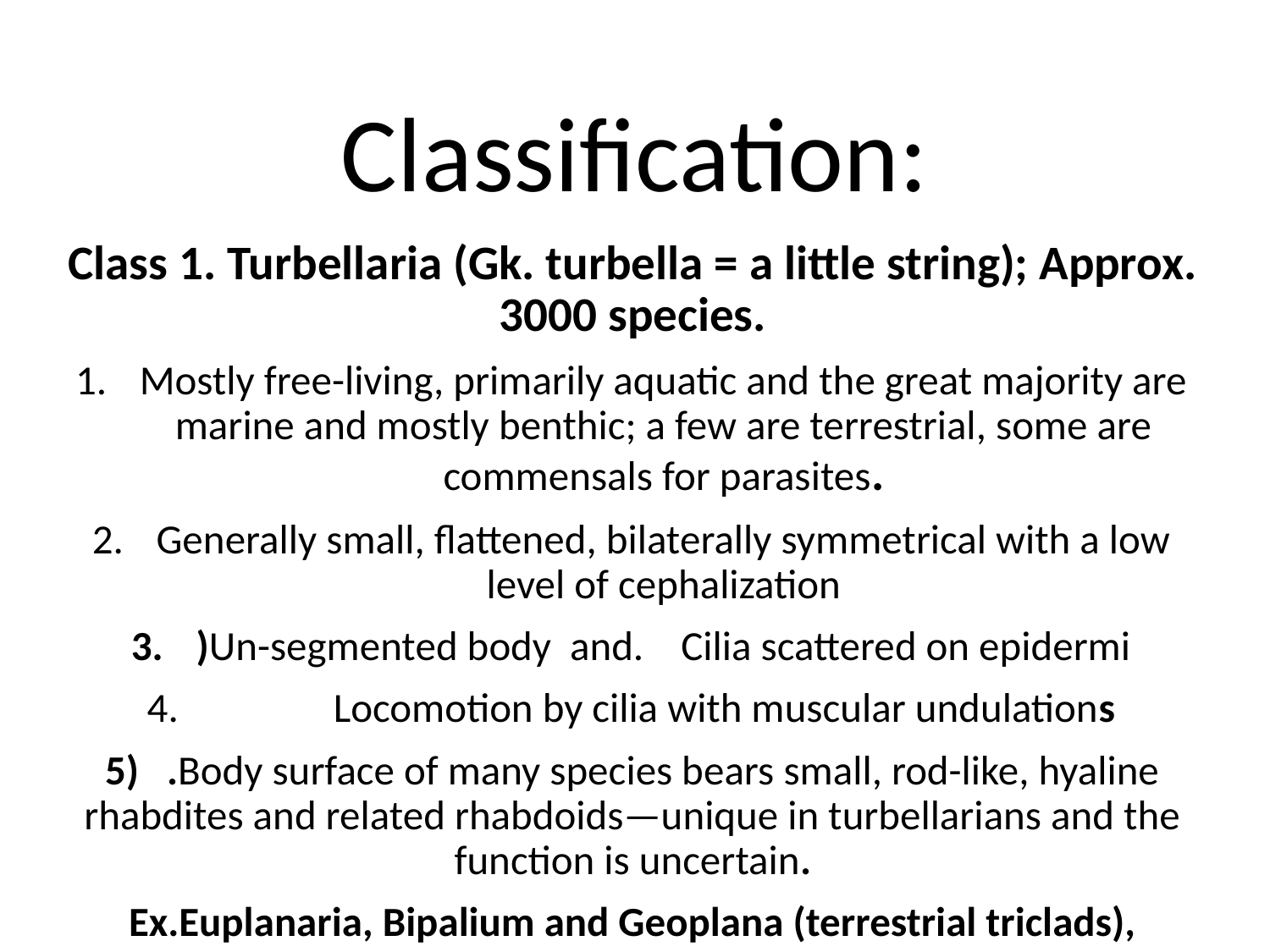

# Classification:
Class 1. Turbellaria (Gk. turbella = a little string); Approx. 3000 species.
Mostly free-living, primarily aquatic and the great majority are marine and mostly benthic; a few are terrestrial, some are commensals for parasites.
Generally small, flattened, bilaterally symmetrical with a low level of cephalization
)Un-segmented body  and.    Cilia scattered on epidermi
             Locomotion by cilia with muscular undulations
5)   .Body surface of many species bears small, rod-like, hyaline rhabdites and related rhabdoids—unique in turbellarians and the function is uncertain.
Ex.Euplanaria, Bipalium and Geoplana (terrestrial triclads),